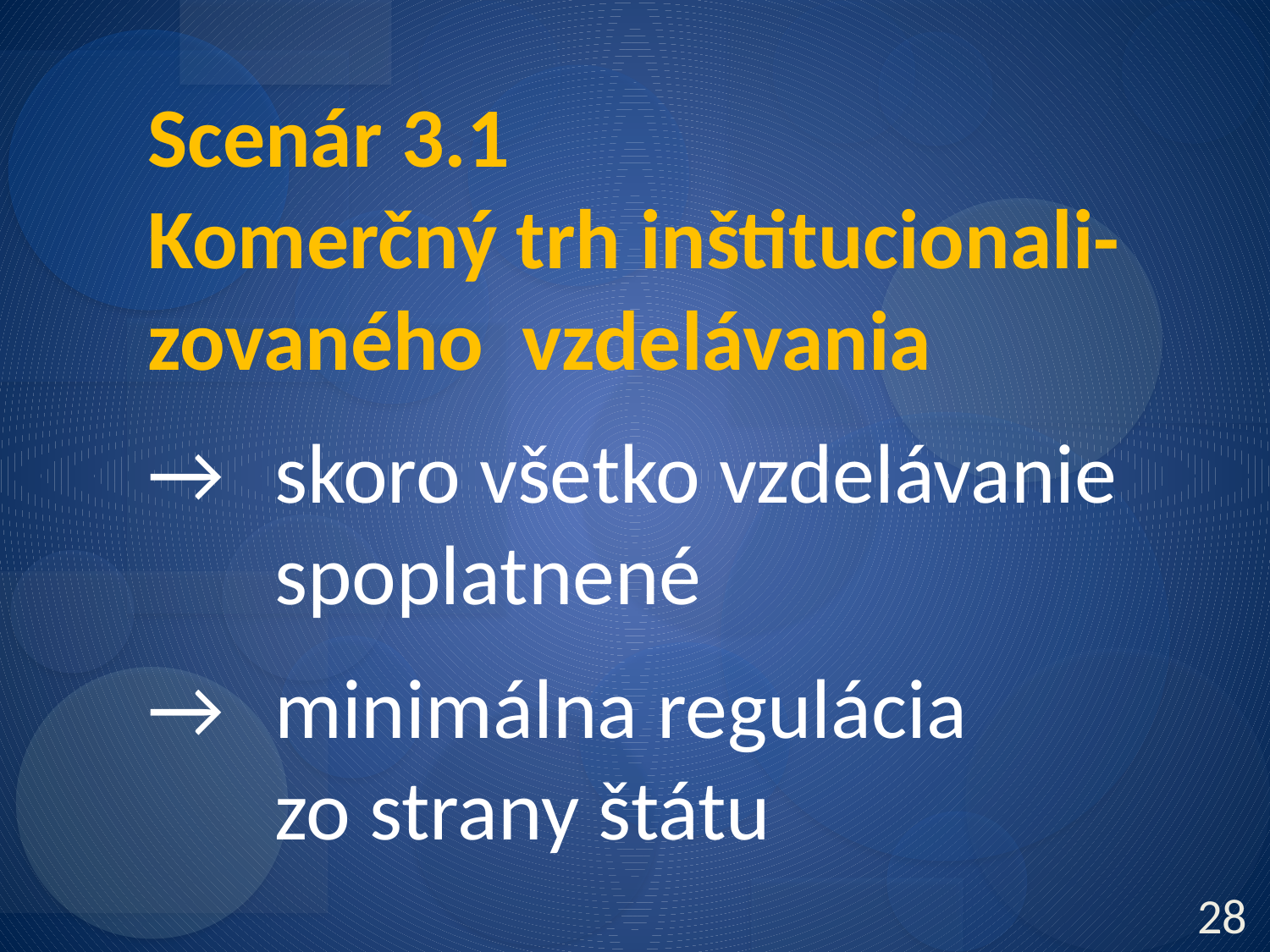

Scenár 3.1
Komerčný trh inštitucionali-zovaného  vzdelávania
→	skoro všetko vzdelávanie
	spoplatnené
→	minimálna regulácia
	zo strany štátu
28